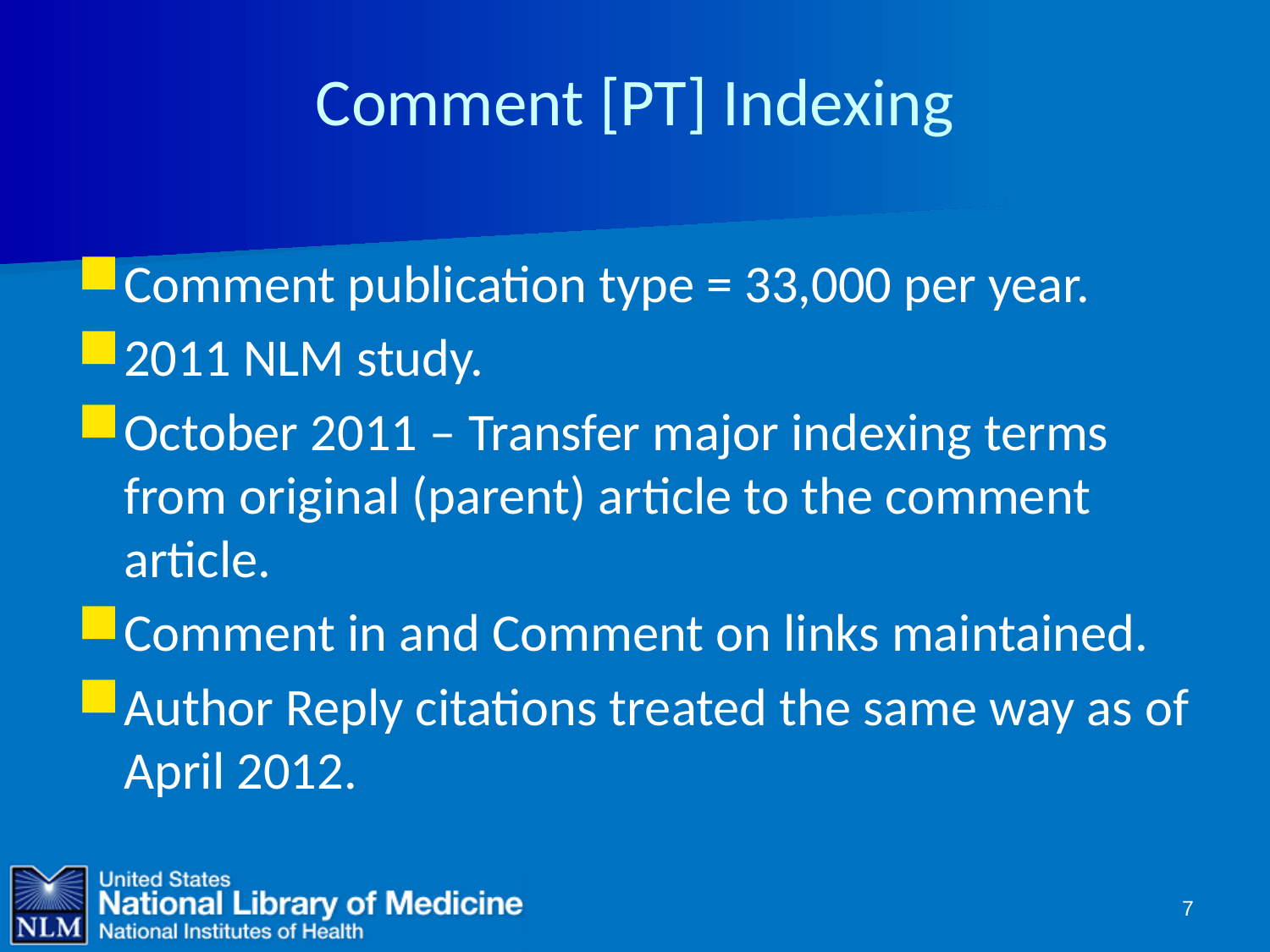

# Comment [PT] Indexing
Comment publication type = 33,000 per year.
2011 NLM study.
October 2011 – Transfer major indexing terms from original (parent) article to the comment article.
Comment in and Comment on links maintained.
Author Reply citations treated the same way as of April 2012.
7